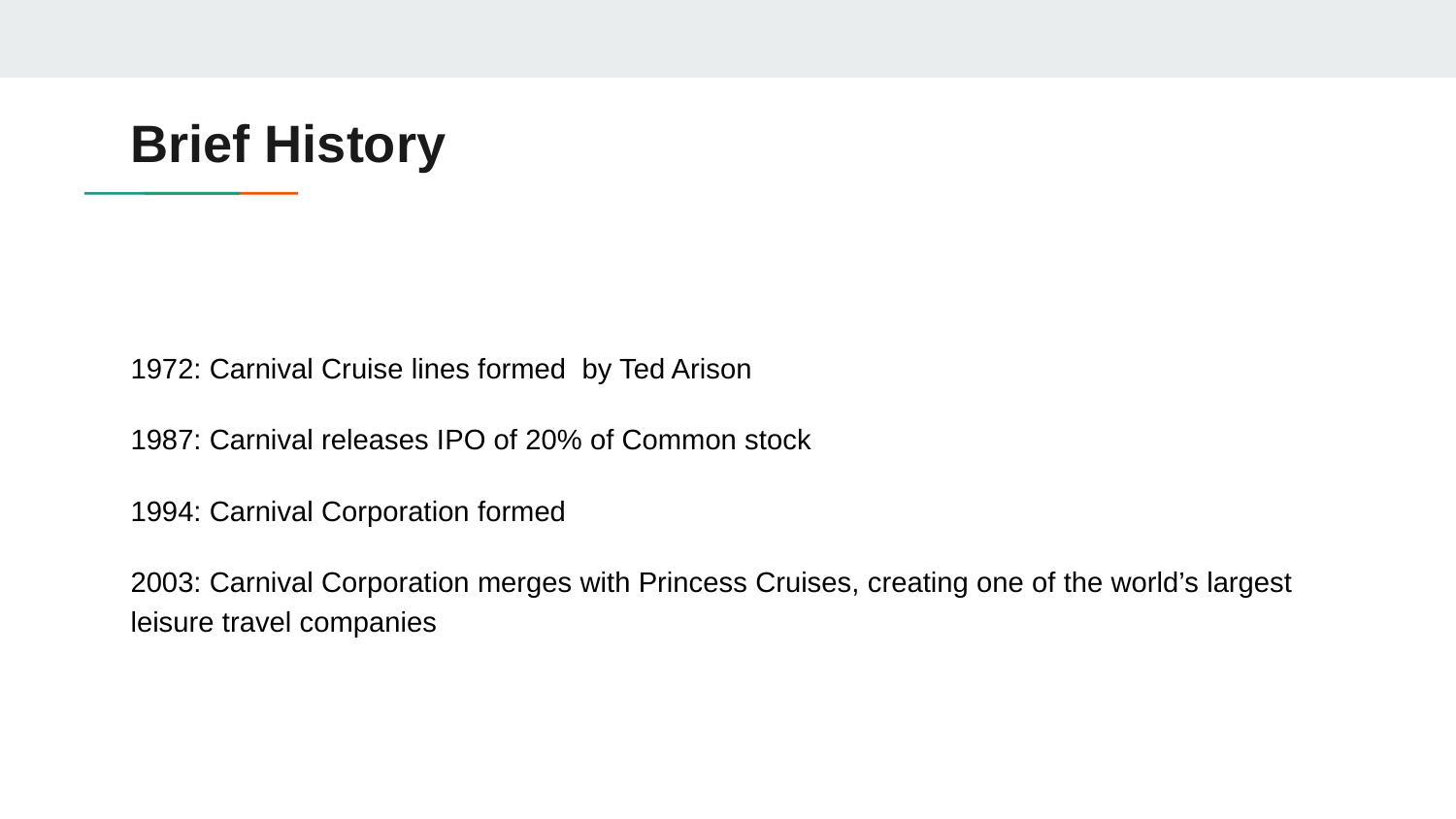

# Brief History
1972: Carnival Cruise lines formed  by Ted Arison
1987: Carnival releases IPO of 20% of Common stock
1994: Carnival Corporation formed
2003: Carnival Corporation merges with Princess Cruises, creating one of the world’s largest leisure travel companies